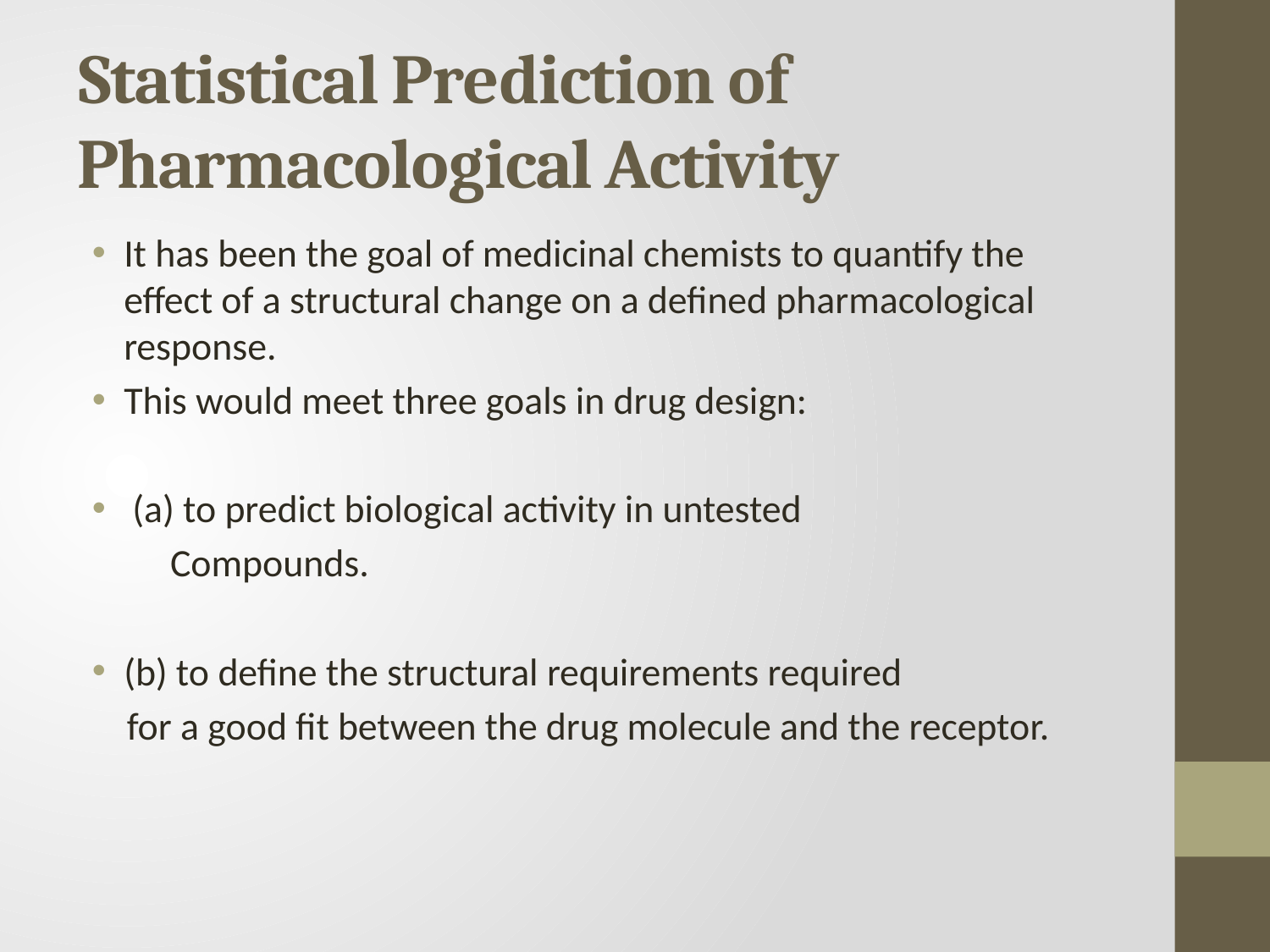

# Statistical Prediction of Pharmacological Activity
It has been the goal of medicinal chemists to quantify the effect of a structural change on a defined pharmacological response.
This would meet three goals in drug design:

 (a) to predict biological activity in untested
         Compounds.

(b) to define the structural requirements required
    for a good fit between the drug molecule and the receptor.